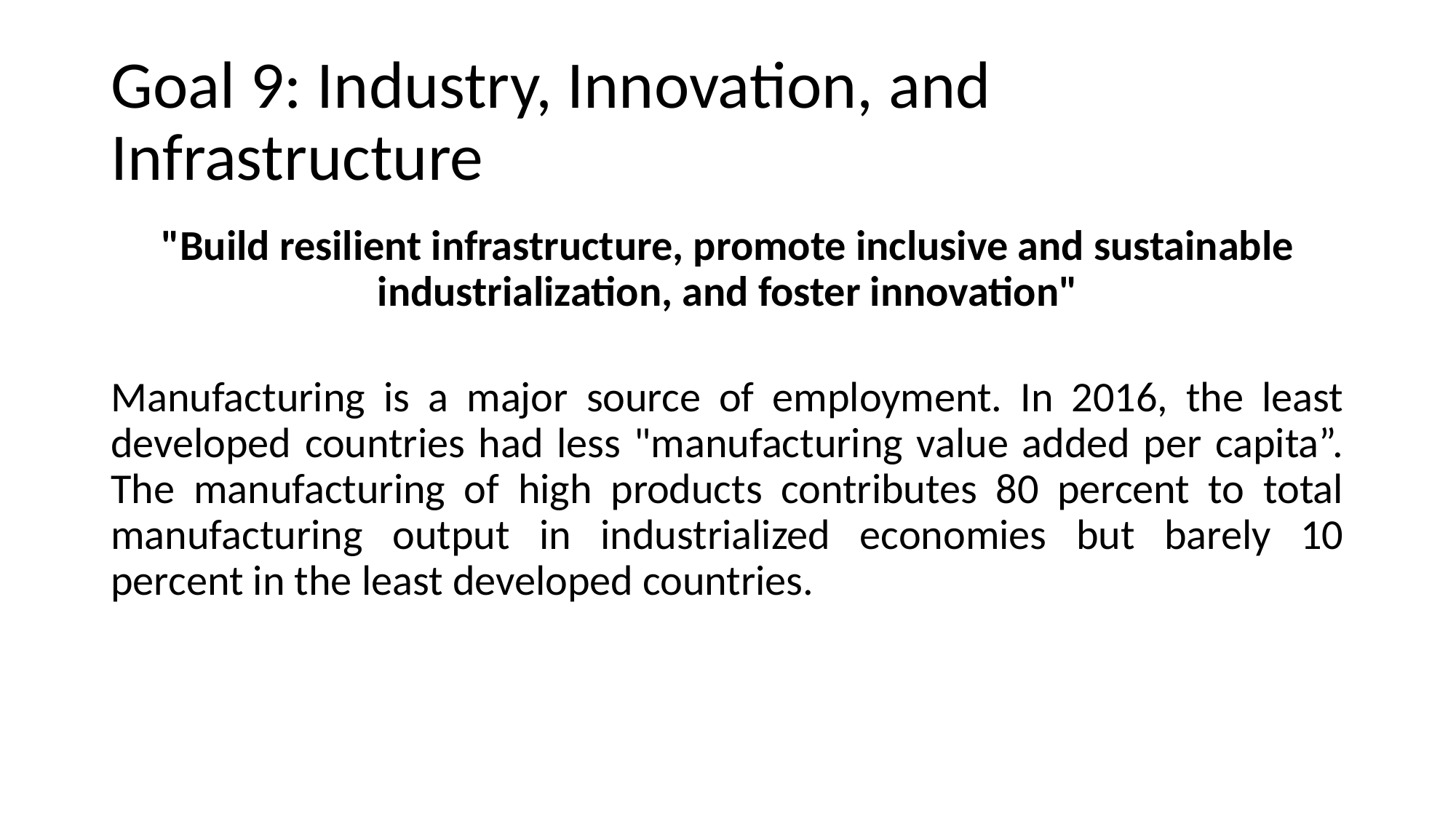

# Goal 9: Industry, Innovation, and Infrastructure
"Build resilient infrastructure, promote inclusive and sustainable industrialization, and foster innovation"

Manufacturing is a major source of employment. In 2016, the least developed countries had less "manufacturing value added per capita”. The manufacturing of high products contributes 80 percent to total manufacturing output in industrialized economies but barely 10 percent in the least developed countries.